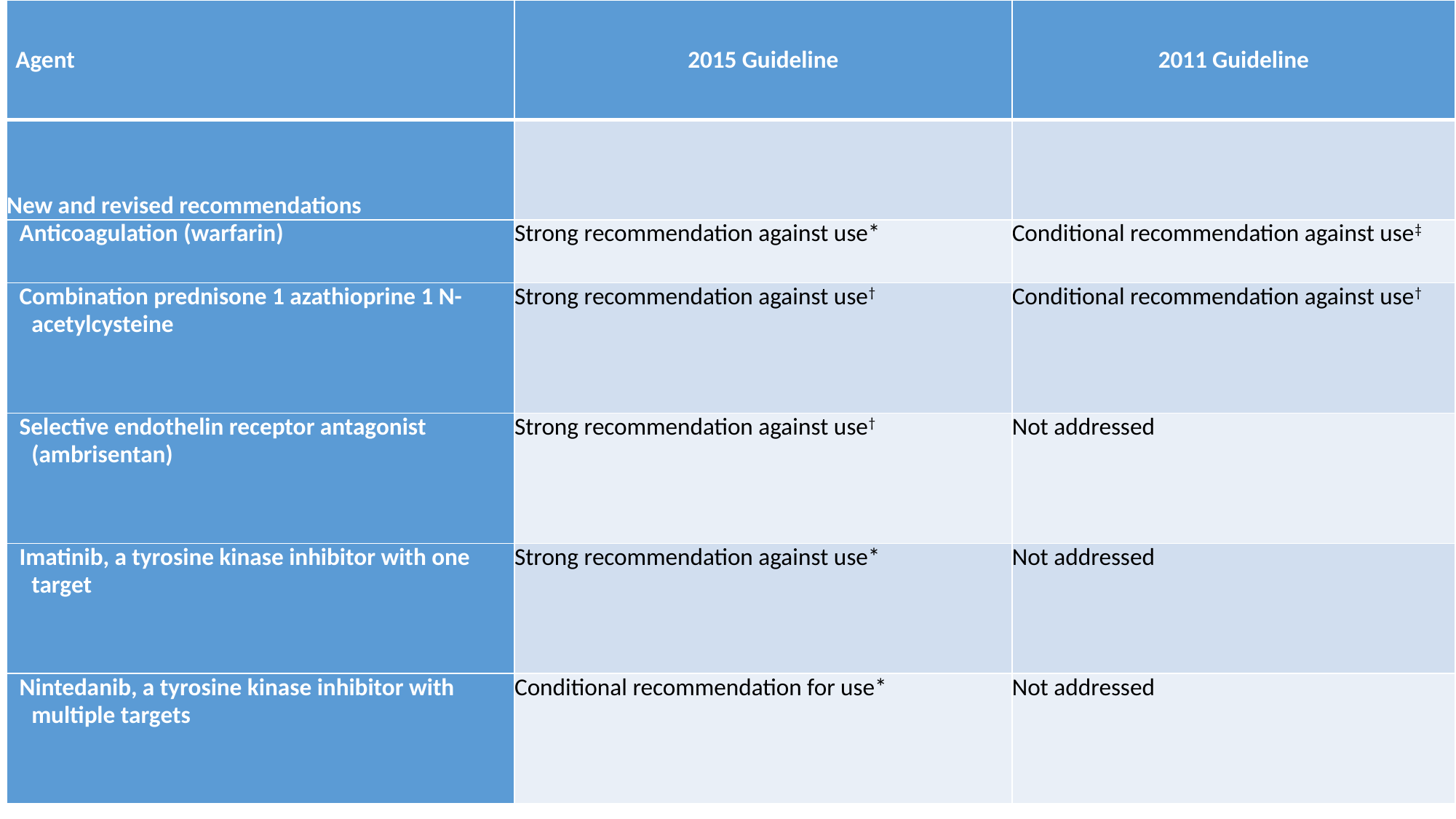

| Agent | 2015 Guideline | 2011 Guideline |
| --- | --- | --- |
| New and revised recommendations |  |  |
| Anticoagulation (warfarin) | Strong recommendation against use\* | Conditional recommendation against use‡ |
| Combination prednisone 1 azathioprine 1 N-acetylcysteine | Strong recommendation against use† | Conditional recommendation against use† |
| Selective endothelin receptor antagonist (ambrisentan) | Strong recommendation against use† | Not addressed |
| Imatinib, a tyrosine kinase inhibitor with one target | Strong recommendation against use\* | Not addressed |
| Nintedanib, a tyrosine kinase inhibitor with multiple targets | Conditional recommendation for use\* | Not addressed |